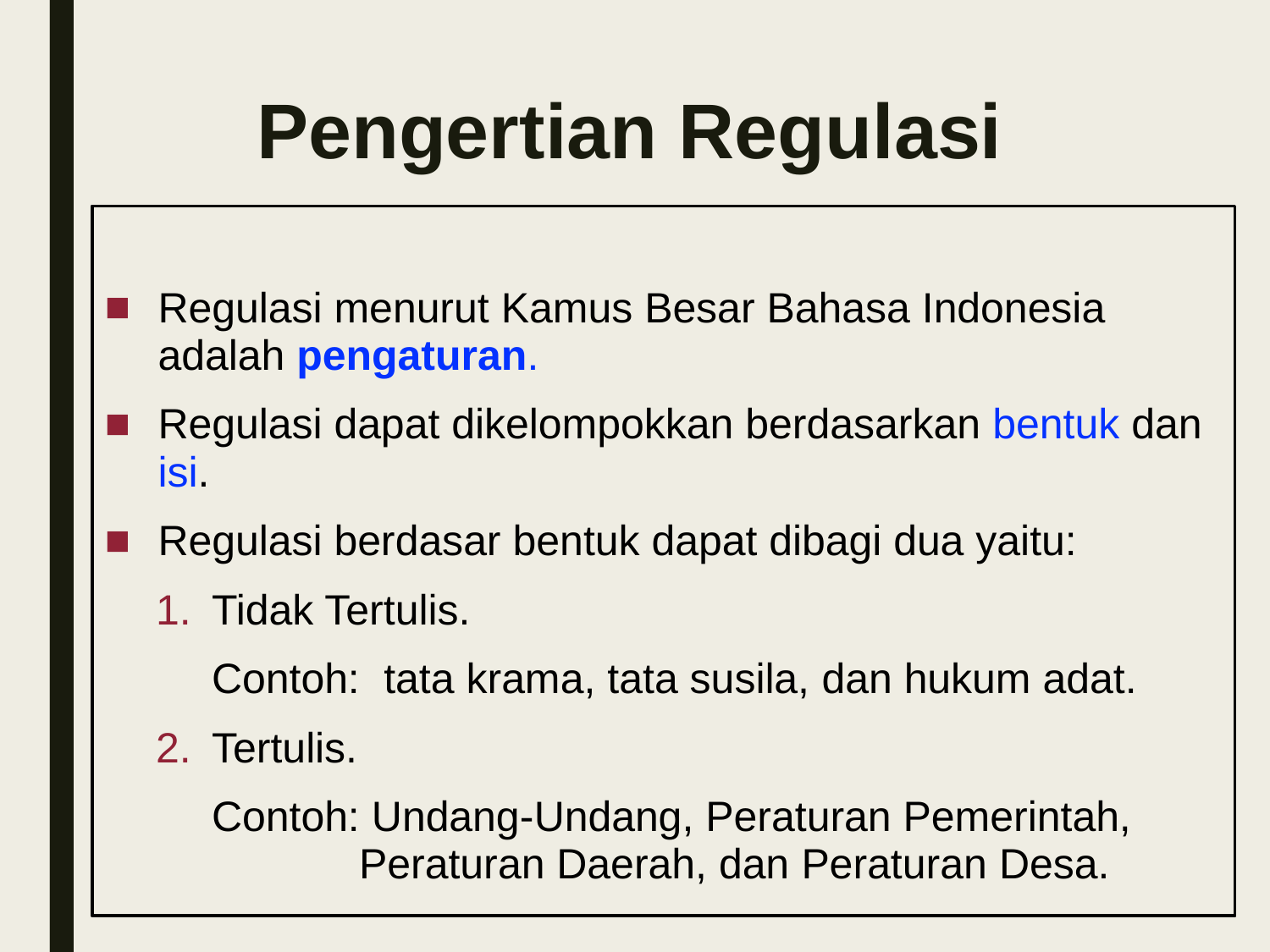

# Pengertian Regulasi

Regulasi menurut Kamus Besar Bahasa Indonesia adalah pengaturan.
Regulasi dapat dikelompokkan berdasarkan bentuk dan isi.
Regulasi berdasar bentuk dapat dibagi dua yaitu:
Tidak Tertulis.
Contoh:  tata krama, tata susila, dan hukum adat.
2.	Tertulis.
Contoh: Undang-Undang, Peraturan Pemerintah, Peraturan Daerah, dan Peraturan Desa.